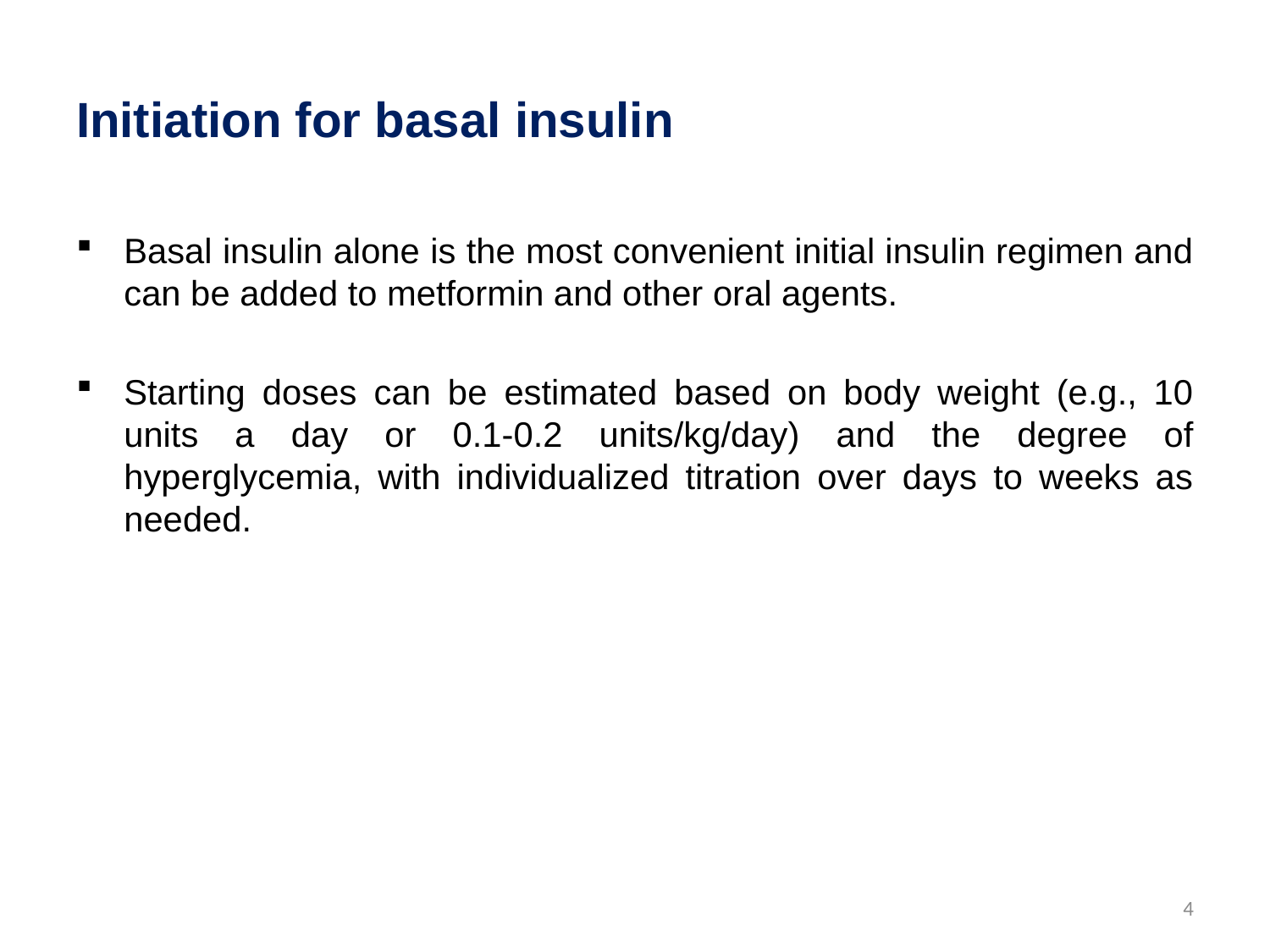

# Initiation for basal insulin
Basal insulin alone is the most convenient initial insulin regimen and can be added to metformin and other oral agents.

Starting doses can be estimated based on body weight (e.g., 10 units a day or 0.1-0.2 units/kg/day) and the degree of hyperglycemia, with individualized titration over days to weeks as needed.

4